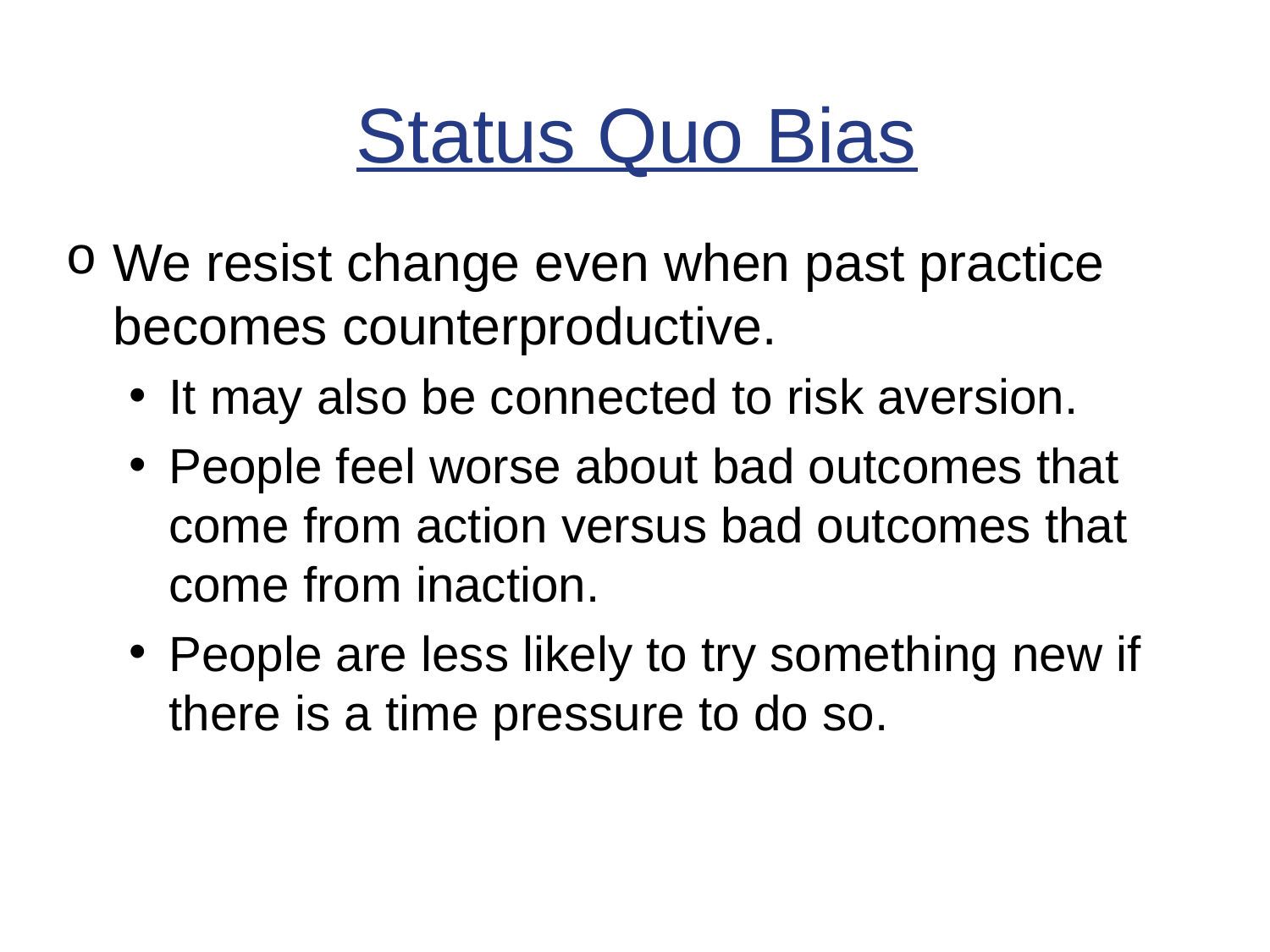

# Status Quo Bias
We resist change even when past practice becomes counterproductive.
It may also be connected to risk aversion.
People feel worse about bad outcomes that come from action versus bad outcomes that come from inaction.
People are less likely to try something new if there is a time pressure to do so.